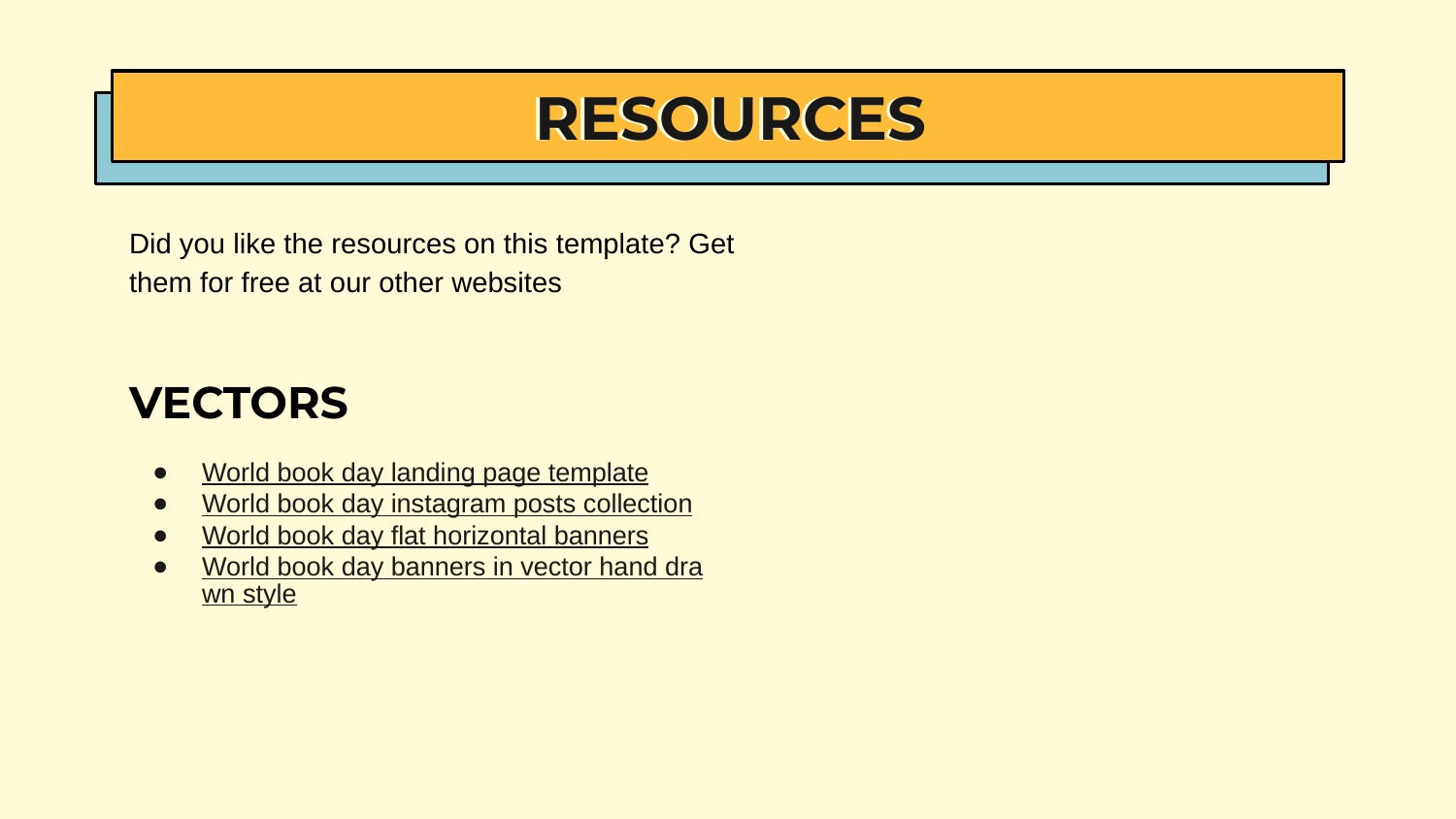

# RESOURCES
Did you like the resources on this template? Get them for free at our other websites
VECTORS
World book day landing page template
World book day instagram posts collection
World book day flat horizontal banners
World book day banners in vector hand drawn style